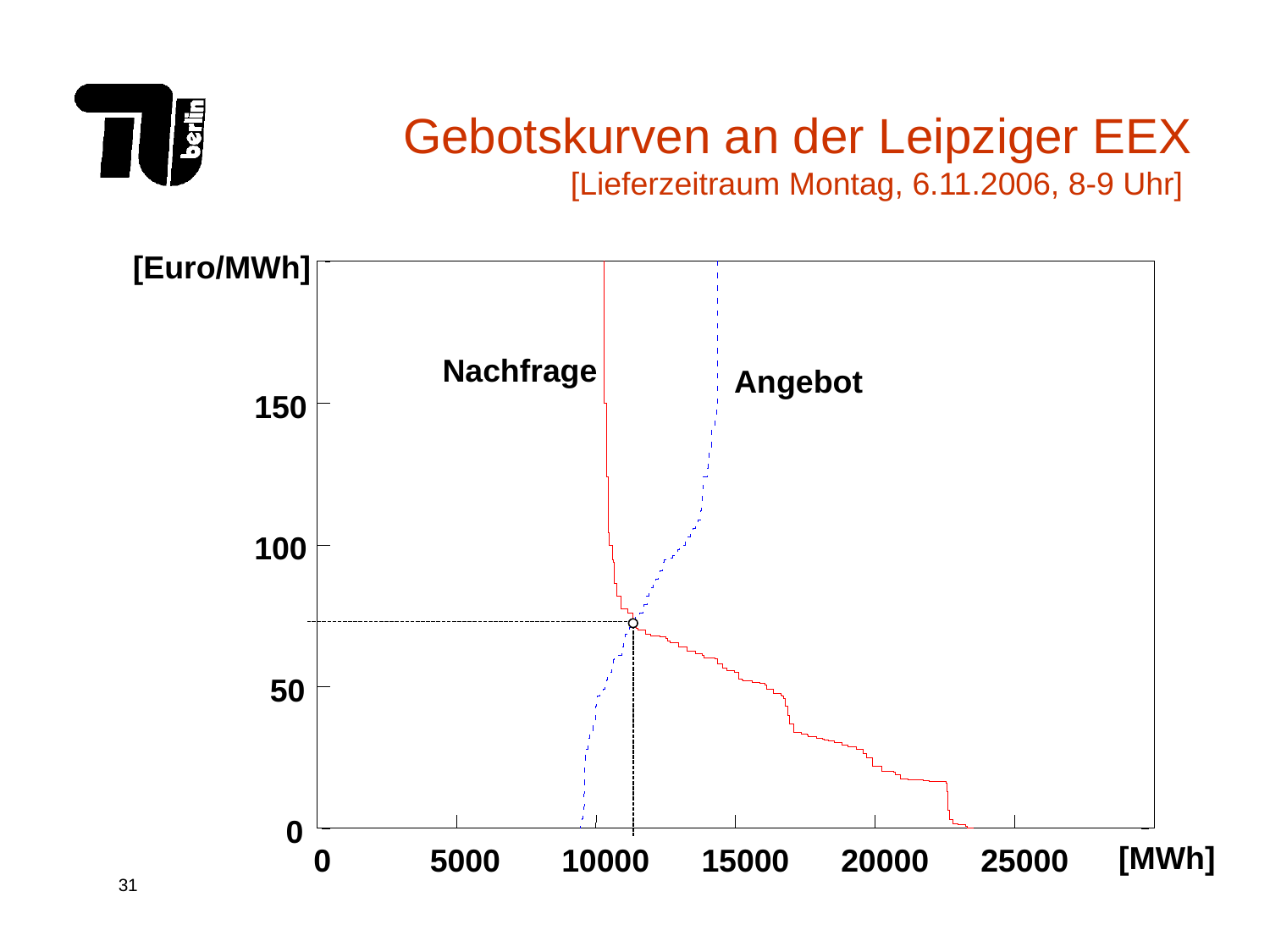

# Gebotskurven an der Leipziger EEX [Lieferzeitraum Montag, 6.11.2006, 8-9 Uhr]
[Euro/MWh]

Nachfrage

Angebot

 150

 100

 50

 0

[MWh]
 0
 5000
 10000
 15000
 20000
 25000